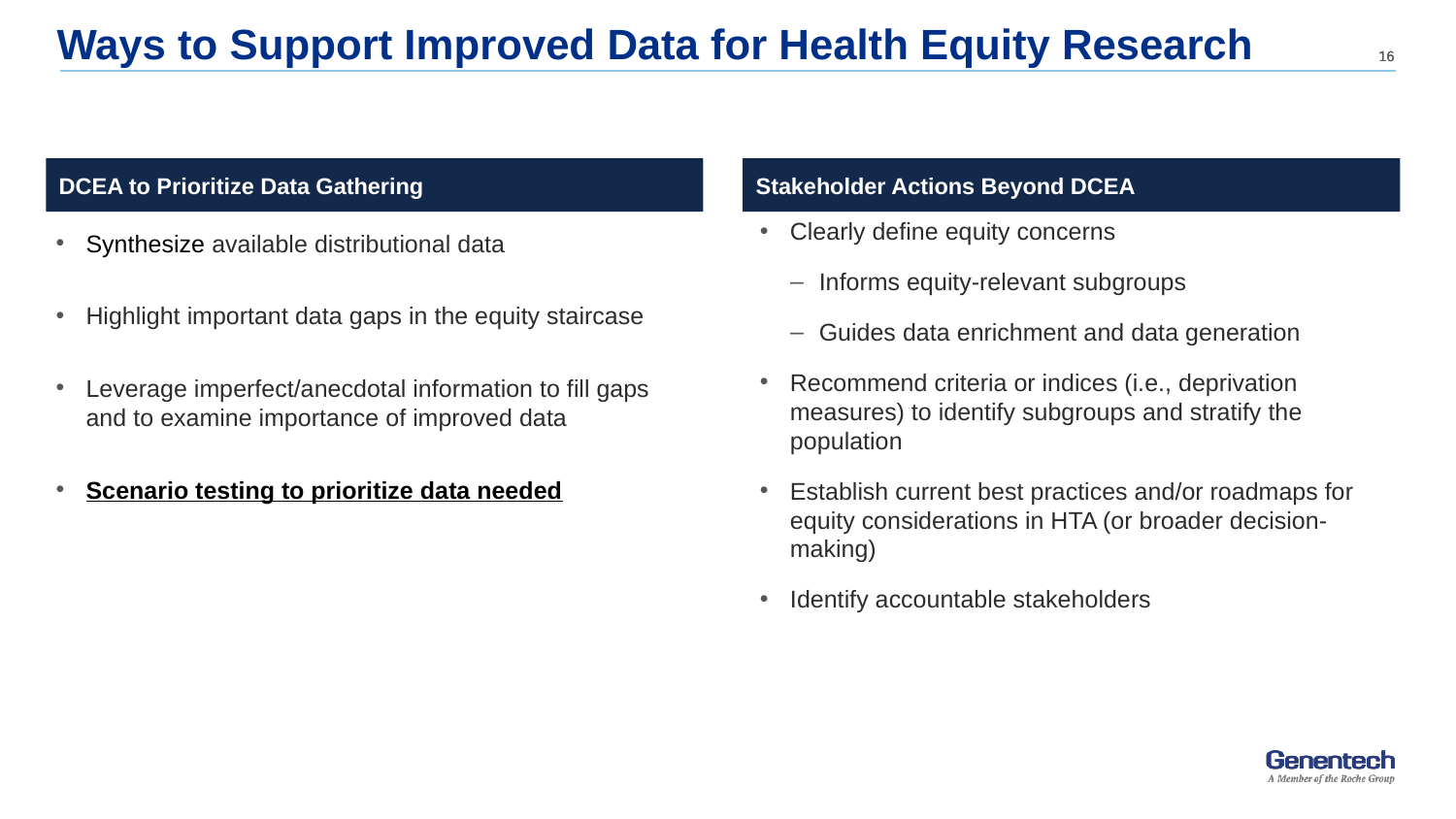

# Ways to Support Improved Data for Health Equity Research
DCEA to Prioritize Data Gathering
Stakeholder Actions Beyond DCEA
Clearly define equity concerns
Informs equity-relevant subgroups
Guides data enrichment and data generation
Recommend criteria or indices (i.e., deprivation measures) to identify subgroups and stratify the population
Establish current best practices and/or roadmaps for equity considerations in HTA (or broader decision-making)
Identify accountable stakeholders
Synthesize available distributional data
Highlight important data gaps in the equity staircase
Leverage imperfect/anecdotal information to fill gaps and to examine importance of improved data
Scenario testing to prioritize data needed